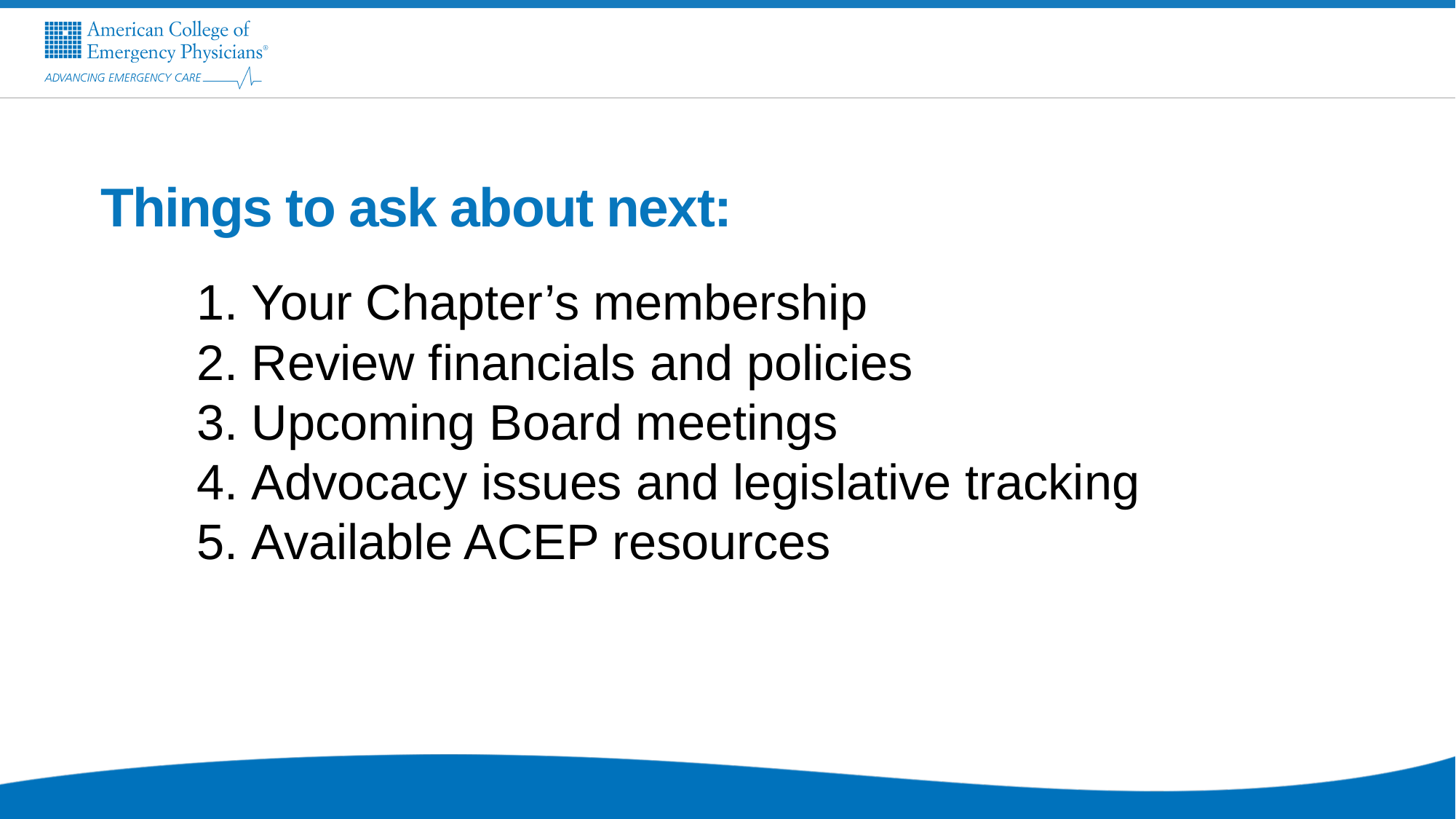

Things to ask about next:
Your Chapter’s membership
Review financials and policies
Upcoming Board meetings
Advocacy issues and legislative tracking
Available ACEP resources